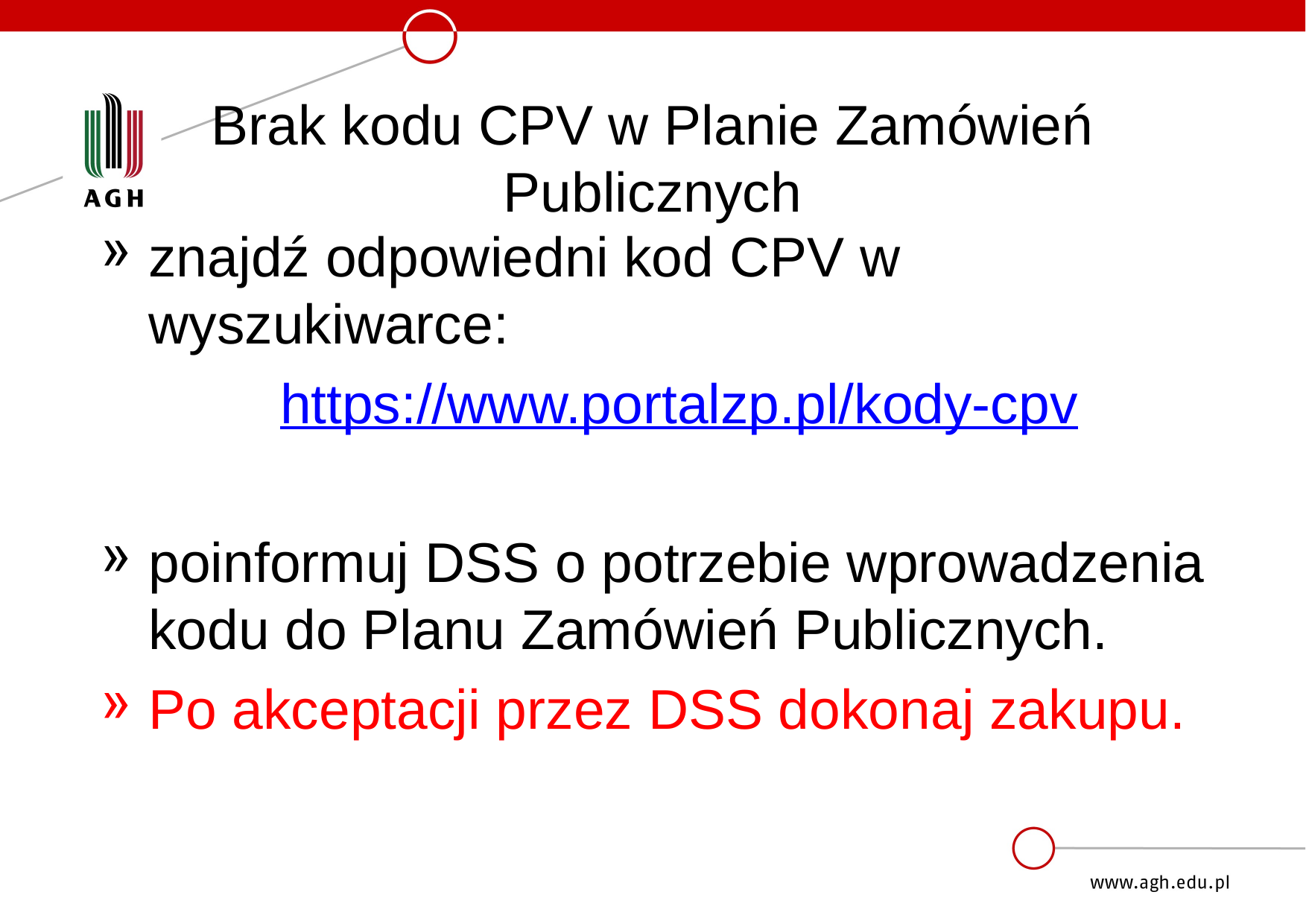

# Brak kodu CPV w Planie Zamówień Publicznych
znajdź odpowiedni kod CPV w wyszukiwarce:
https://www.portalzp.pl/kody-cpv

poinformuj DSS o potrzebie wprowadzenia kodu do Planu Zamówień Publicznych.
Po akceptacji przez DSS dokonaj zakupu.